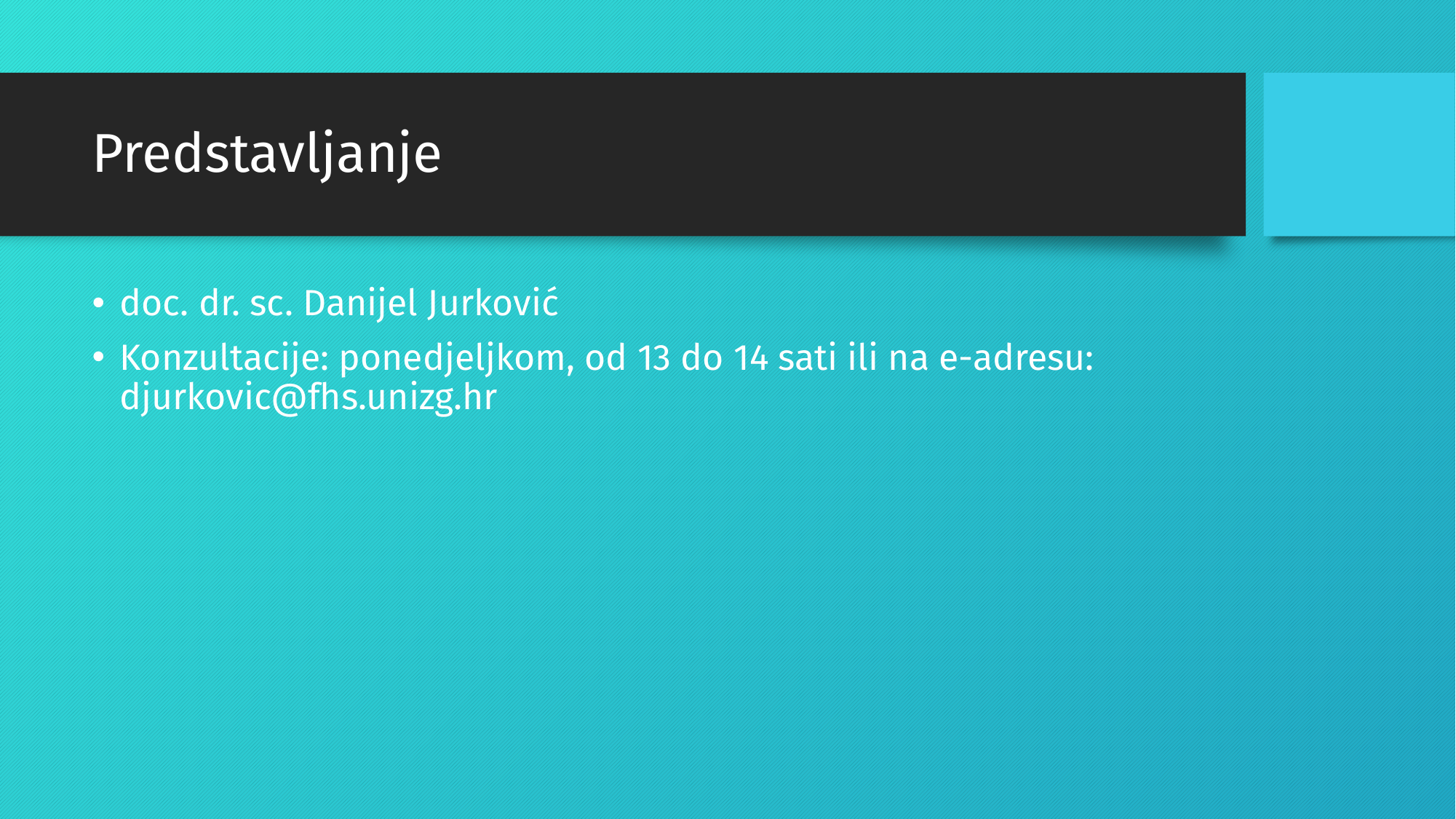

# Predstavljanje
doc. dr. sc. Danijel Jurković
Konzultacije: ponedjeljkom, od 13 do 14 sati ili na e-adresu: djurkovic@fhs.unizg.hr